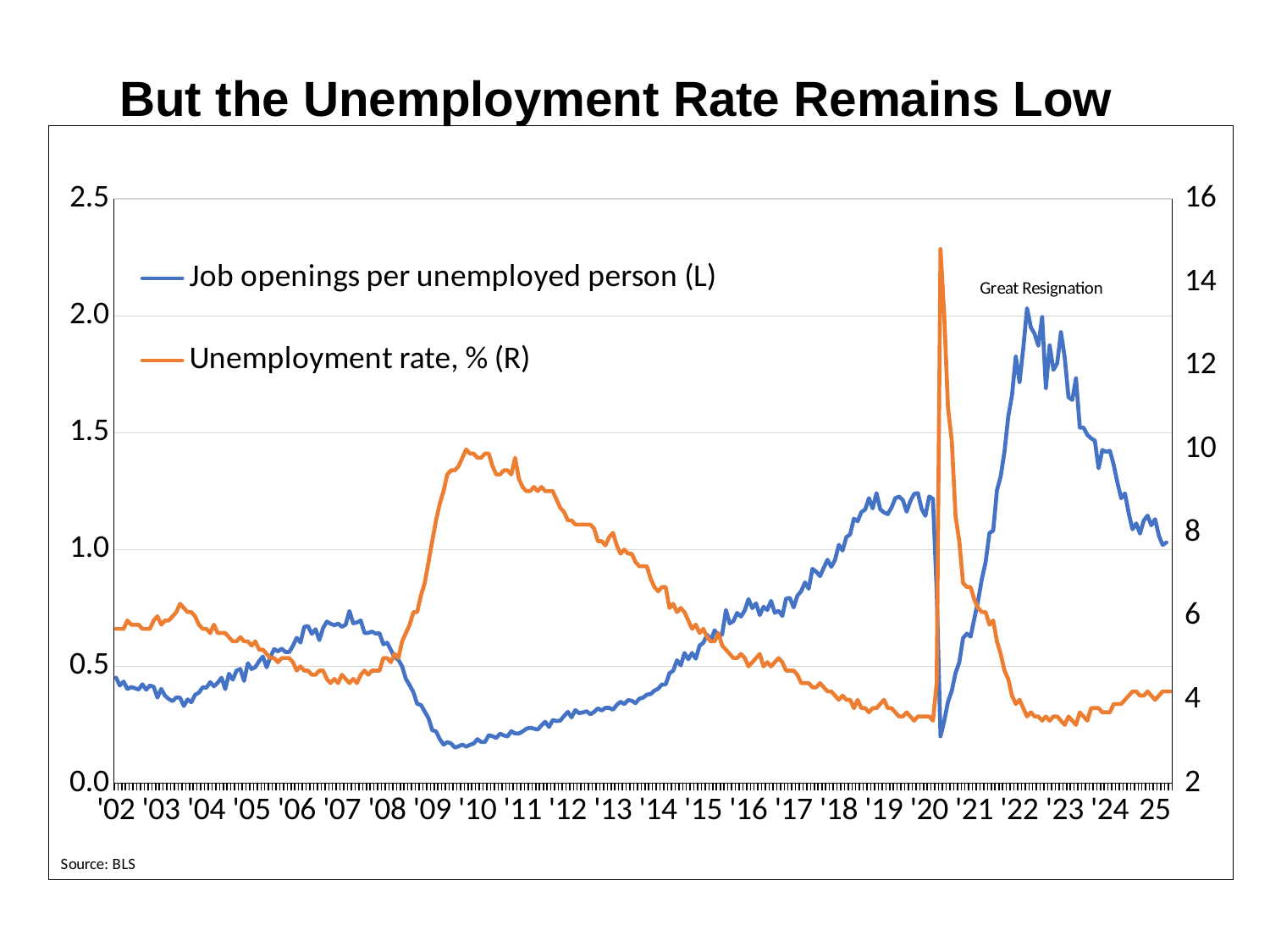

But the Unemployment Rate Remains Low

### Chart

| Category | Job openings per unemployed person (L) | Unemployment rate, % (R) |
|---|---|---|
| '02 | 0.452089953556588 | 5.7 |
|  | 0.418259281801582 | 5.7 |
|  | 0.434971098265896 | 5.7 |
|  | 0.403651587393883 | 5.9 |
|  | 0.411596618645077 | 5.8 |
|  | 0.406529250565948 | 5.8 |
|  | 0.401311084624553 | 5.8 |
|  | 0.423530828516378 | 5.7 |
|  | 0.400072718458369 | 5.7 |
|  | 0.418803418803419 | 5.7 |
|  | 0.412441314553991 | 5.9 |
|  | 0.366782407407407 | 6.0 |
| '03 | 0.40387323943662 | 5.8 |
|  | 0.374680900440938 | 5.9 |
|  | 0.360852352119236 | 5.9 |
|  | 0.351504184573626 | 6.0 |
|  | 0.367198838896952 | 6.1 |
|  | 0.365853658536585 | 6.3 |
|  | 0.330817889246477 | 6.2 |
|  | 0.358588129496403 | 6.1 |
|  | 0.346485819975339 | 6.1 |
|  | 0.37849289967934 | 6.0 |
|  | 0.38759328358209 | 5.8 |
|  | 0.410484549717446 | 5.7 |
| '04 | 0.409080047789725 | 5.7 |
|  | 0.432472143994123 | 5.6 |
|  | 0.41514544812154 | 5.8 |
|  | 0.429742962056304 | 5.6 |
|  | 0.451777886020458 | 5.6 |
|  | 0.402727492155443 | 5.6 |
|  | 0.468780727630285 | 5.5 |
|  | 0.443178973717146 | 5.4 |
|  | 0.482023464110004 | 5.4 |
|  | 0.489145267336559 | 5.5 |
|  | 0.437720625315179 | 5.4 |
|  | 0.513486261658684 | 5.4 |
| '05 | 0.488694758478931 | 5.3 |
|  | 0.4968671679198 | 5.4 |
|  | 0.522683210546724 | 5.2 |
|  | 0.542101147028154 | 5.2 |
|  | 0.496274996732453 | 5.1 |
|  | 0.539872408293461 | 5.0 |
|  | 0.574669187145558 | 5.0 |
|  | 0.563921034717495 | 4.9 |
|  | 0.576194889447902 | 5.0 |
|  | 0.56138467731115 | 5.0 |
|  | 0.561459159397304 | 5.0 |
|  | 0.588267619178459 | 4.9 |
| '06 | 0.622451868629672 | 4.7 |
|  | 0.602032293986637 | 4.8 |
|  | 0.669117647058823 | 4.7 |
|  | 0.672752808988764 | 4.7 |
|  | 0.639398280802292 | 4.6 |
|  | 0.659048707327525 | 4.6 |
|  | 0.612404181184669 | 4.7 |
|  | 0.664222253560852 | 4.7 |
|  | 0.691835840514094 | 4.5 |
|  | 0.682473613795154 | 4.4 |
|  | 0.67593131548312 | 4.5 |
|  | 0.683229813664596 | 4.4 |
| '07 | 0.669336706014615 | 4.6 |
|  | 0.678360040421539 | 4.5 |
|  | 0.73718615361759 | 4.4 |
|  | 0.684525547445256 | 4.5 |
|  | 0.688294413242684 | 4.4 |
|  | 0.696231551798252 | 4.6 |
|  | 0.643166876486222 | 4.7 |
|  | 0.643271543795104 | 4.6 |
|  | 0.648814504881451 | 4.7 |
|  | 0.640596932430565 | 4.7 |
|  | 0.64171270718232 | 4.7 |
|  | 0.594506213211249 | 5.0 |
| '08 | 0.601691607026675 | 5.0 |
|  | 0.570761637988529 | 4.9 |
|  | 0.540143185885963 | 5.1 |
|  | 0.528348828073851 | 5.0 |
|  | 0.499583085169744 | 5.4 |
|  | 0.4466472303207 | 5.6 |
|  | 0.419491999552423 | 5.8 |
|  | 0.389277389277389 | 6.1 |
|  | 0.33937223509585 | 6.1 |
|  | 0.335219376613063 | 6.5 |
|  | 0.306604668817612 | 6.8 |
|  | 0.278752436647173 | 7.3 |
| '09 | 0.227069165699121 | 7.8 |
|  | 0.22204993022174 | 8.3 |
|  | 0.18873826903024 | 8.7 |
|  | 0.16566808633509 | 9.0 |
|  | 0.175805227946755 | 9.4 |
|  | 0.170191065479024 | 9.5 |
|  | 0.152866242038217 | 9.5 |
|  | 0.157823680302417 | 9.6 |
|  | 0.165700579652209 | 9.8 |
|  | 0.156722251172486 | 10.0 |
|  | 0.164465470793088 | 9.9 |
|  | 0.170088753477282 | 9.9 |
| '10 | 0.188555097700385 | 9.8 |
|  | 0.176404420035731 | 9.8 |
|  | 0.176226812261545 | 9.9 |
|  | 0.205742251223491 | 9.9 |
|  | 0.201225671762408 | 9.6 |
|  | 0.193519414121874 | 9.4 |
|  | 0.212375964718853 | 9.4 |
|  | 0.204737848170399 | 9.5 |
|  | 0.200150901982303 | 9.5 |
|  | 0.222857536511436 | 9.4 |
|  | 0.212916915323918 | 9.8 |
|  | 0.213130749930304 | 9.3 |
| '11 | 0.221508599157925 | 9.1 |
|  | 0.23342981186686 | 9.0 |
|  | 0.237388075999126 | 9.0 |
|  | 0.233502901769721 | 9.1 |
|  | 0.229447852760736 | 9.0 |
|  | 0.247457384328893 | 9.1 |
|  | 0.263242025721136 | 9.0 |
|  | 0.240917643653206 | 9.0 |
|  | 0.270576426727846 | 9.0 |
|  | 0.266220391349125 | 8.8 |
|  | 0.26800481130657 | 8.6 |
|  | 0.287787367295501 | 8.5 |
| '12 | 0.305462217707275 | 8.3 |
|  | 0.282213377038945 | 8.3 |
|  | 0.312986706520884 | 8.2 |
|  | 0.299936738889768 | 8.2 |
|  | 0.302922590837283 | 8.2 |
|  | 0.308146864166404 | 8.2 |
|  | 0.295116940581542 | 8.2 |
|  | 0.305428594338866 | 8.1 |
|  | 0.320429219975237 | 7.8 |
|  | 0.311365885846255 | 7.8 |
|  | 0.323032069970845 | 7.7 |
|  | 0.322816718165555 | 7.9 |
| '13 | 0.314569801940502 | 8.0 |
|  | 0.335062761506276 | 7.7 |
|  | 0.348703909658653 | 7.5 |
|  | 0.339115646258503 | 7.6 |
|  | 0.355671872318517 | 7.5 |
|  | 0.353161433069526 | 7.5 |
|  | 0.342743714159682 | 7.3 |
|  | 0.362177498005142 | 7.2 |
|  | 0.366282165039929 | 7.2 |
|  | 0.379130747126437 | 7.2 |
|  | 0.381848521368314 | 6.9 |
|  | 0.396097654748174 | 6.7 |
| '14 | 0.404528523818859 | 6.6 |
|  | 0.42255290366219 | 6.7 |
|  | 0.422736030828516 | 6.7 |
|  | 0.470624613481756 | 6.2 |
|  | 0.481488994827062 | 6.3 |
|  | 0.526638477801268 | 6.1 |
|  | 0.504371357202331 | 6.2 |
|  | 0.557245546411084 | 6.1 |
|  | 0.530554955733103 | 5.9 |
|  | 0.557508342602892 | 5.7 |
|  | 0.532783278327833 | 5.8 |
|  | 0.588505219685672 | 5.6 |
| '15 | 0.601463140123804 | 5.7 |
|  | 0.635655308756832 | 5.5 |
|  | 0.611861421021726 | 5.4 |
|  | 0.654736842105263 | 5.4 |
|  | 0.629726058410686 | 5.6 |
|  | 0.63635261307142 | 5.3 |
|  | 0.741520754254928 | 5.2 |
|  | 0.684059059059059 | 5.1 |
|  | 0.694068546857215 | 5.0 |
|  | 0.728730118656905 | 5.0 |
|  | 0.7135 | 5.1 |
|  | 0.739218414063488 | 5.0 |
| '16 | 0.788252261701849 | 4.8 |
|  | 0.749156063360166 | 4.9 |
|  | 0.769878156010551 | 5.0 |
|  | 0.71935044006446 | 5.1 |
|  | 0.754966021955044 | 4.8 |
|  | 0.741477272727273 | 4.9 |
|  | 0.780264363303233 | 4.8 |
|  | 0.72931654676259 | 4.9 |
|  | 0.737834779328555 | 5.0 |
|  | 0.715785430802714 | 4.9 |
|  | 0.790546802594995 | 4.7 |
|  | 0.792979656960511 | 4.7 |
| '17 | 0.752142474558115 | 4.7 |
|  | 0.802683290418756 | 4.6 |
|  | 0.821575003534568 | 4.4 |
|  | 0.859218507546904 | 4.4 |
|  | 0.832285714285714 | 4.4 |
|  | 0.917357776807799 | 4.3 |
|  | 0.905107370864771 | 4.3 |
|  | 0.886190341711381 | 4.4 |
|  | 0.922089290925007 | 4.3 |
|  | 0.956417910447761 | 4.2 |
|  | 0.925745497490404 | 4.2 |
|  | 0.955367913148372 | 4.1 |
| '18 | 1.0203421174295 | 4.0 |
|  | 0.995593374867041 | 4.1 |
|  | 1.05346106304079 | 4.0 |
|  | 1.06471590029416 | 4.0 |
|  | 1.13234344738541 | 3.8 |
|  | 1.12145183806422 | 4.0 |
|  | 1.16061339790153 | 3.8 |
|  | 1.17089018843405 | 3.8 |
|  | 1.22031944673143 | 3.7 |
|  | 1.175978103365 | 3.8 |
|  | 1.24186426819297 | 3.8 |
|  | 1.17217091876663 | 3.9 |
| '19 | 1.15861003861004 | 4.0 |
|  | 1.15156453715776 | 3.8 |
|  | 1.1797807158981 | 3.8 |
|  | 1.21992954202315 | 3.7 |
|  | 1.22681281618887 | 3.6 |
|  | 1.21213142375737 | 3.6 |
|  | 1.16185447945884 | 3.7 |
|  | 1.20740117746005 | 3.6 |
|  | 1.23831044672345 | 3.5 |
|  | 1.24152614546074 | 3.6 |
|  | 1.17382413087935 | 3.6 |
|  | 1.14454126089185 | 3.6 |
| '20 | 1.22731941116056 | 3.6 |
|  | 1.21731541281201 | 3.5 |
|  | 0.821750589540852 | 4.4 |
|  | 0.20082286704201 | 14.8 |
|  | 0.267185783213108 | 13.2 |
|  | 0.348623853211009 | 11.0 |
|  | 0.396010005490818 | 10.2 |
|  | 0.471847681137946 | 8.4 |
|  | 0.517378509504494 | 7.8 |
|  | 0.620958953868507 | 6.8 |
|  | 0.640063474283581 | 6.7 |
|  | 0.627367248421834 | 6.7 |
| '21 | 0.704688112985485 | 6.4 |
|  | 0.782425940752602 | 6.2 |
|  | 0.875179782206698 | 6.1 |
|  | 0.947046219773492 | 6.1 |
|  | 1.07081081081081 | 5.8 |
|  | 1.08065360846339 | 5.9 |
|  | 1.25324971493729 | 5.4 |
|  | 1.31322393822394 | 5.1 |
|  | 1.41989815902859 | 4.7 |
|  | 1.56888459414688 | 4.5 |
|  | 1.66018119708896 | 4.1 |
|  | 1.82569389373513 | 3.9 |
| '22 | 1.71675064895404 | 4.0 |
|  | 1.86335403726708 | 3.8 |
|  | 2.03270482229267 | 3.6 |
|  | 1.95111037454425 | 3.7 |
|  | 1.9230640295005 | 3.6 |
|  | 1.87232620320856 | 3.6 |
|  | 1.9949853017465 | 3.5 |
|  | 1.69129199398295 | 3.6 |
|  | 1.87384882710686 | 3.5 |
|  | 1.7690756302521 | 3.6 |
|  | 1.79684351914036 | 3.6 |
|  | 1.93050193050193 | 3.5 |
| '23 | 1.82287113131666 | 3.4 |
|  | 1.6519624287152 | 3.6 |
|  | 1.64047050801227 | 3.5 |
|  | 1.73298337707787 | 3.4 |
|  | 1.52215138139611 | 3.7 |
|  | 1.52159413039853 | 3.6 |
|  | 1.49136178861789 | 3.5 |
|  | 1.47602523659306 | 3.8 |
|  | 1.46636206081613 | 3.8 |
|  | 1.34797454601894 | 3.8 |
|  | 1.42622165442351 | 3.7 |
|  | 1.41815571155073 | 3.7 |
| '24 | 1.42267035290291 | 3.7 |
|  | 1.36381925100588 | 3.9 |
|  | 1.28597814375866 | 3.9 |
|  | 1.219808995687 | 3.9 |
|  | 1.24039186134137 | 4.0 |
|  | 1.1549131260038 | 4.1 |
|  | 1.08651542905453 | 4.2 |
|  | 1.11172394286522 | 4.2 |
|  | 1.06825097811911 | 4.1 |
|  | 1.12435456110155 | 4.1 |
|  | 1.14534475495015 | 4.2 |
|  | 1.10368864362475 | 4.1 |
| 25 | 1.13 | 4.0 |